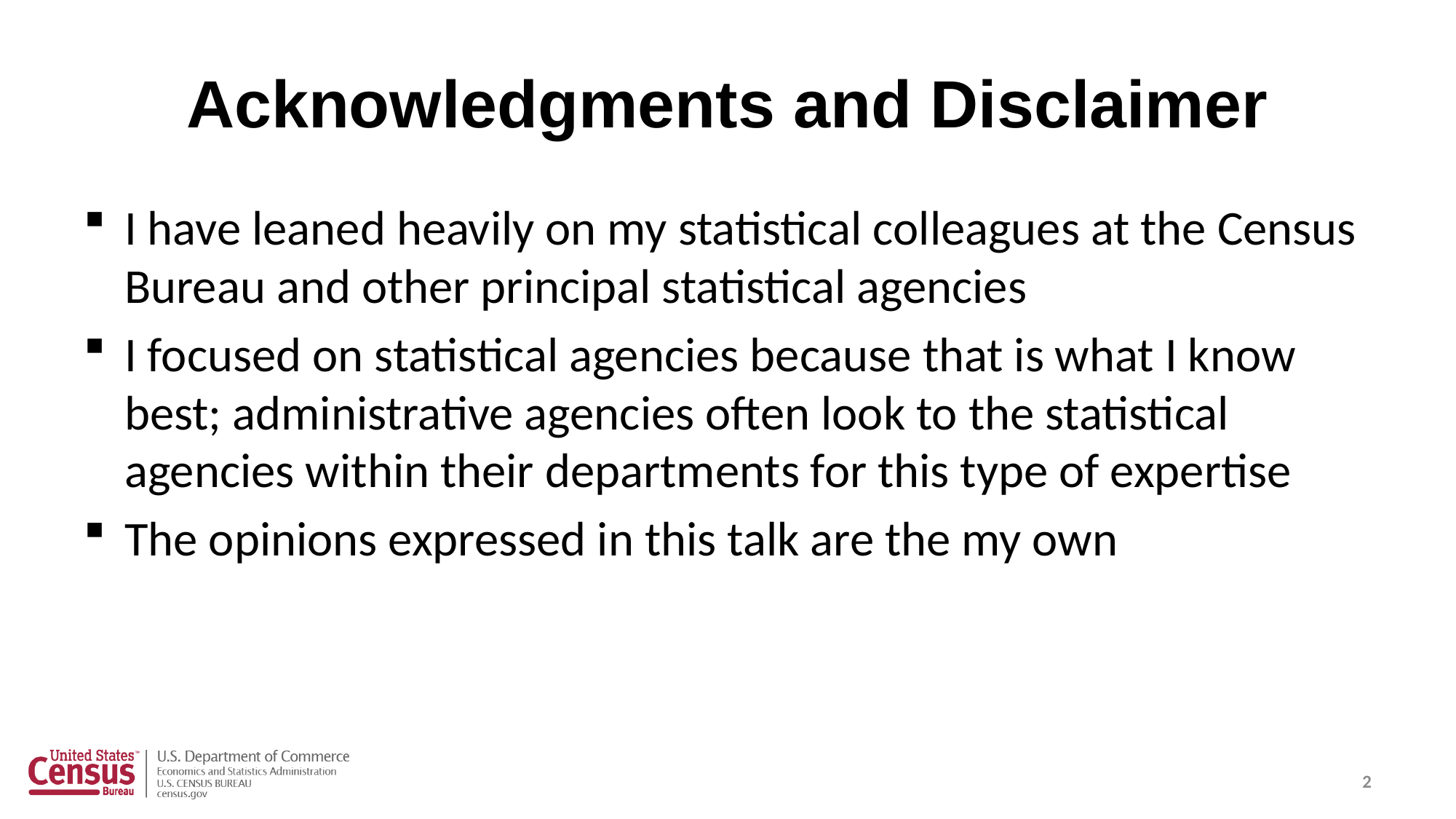

# Acknowledgments and Disclaimer
I have leaned heavily on my statistical colleagues at the Census Bureau and other principal statistical agencies
I focused on statistical agencies because that is what I know best; administrative agencies often look to the statistical agencies within their departments for this type of expertise
The opinions expressed in this talk are the my own

2